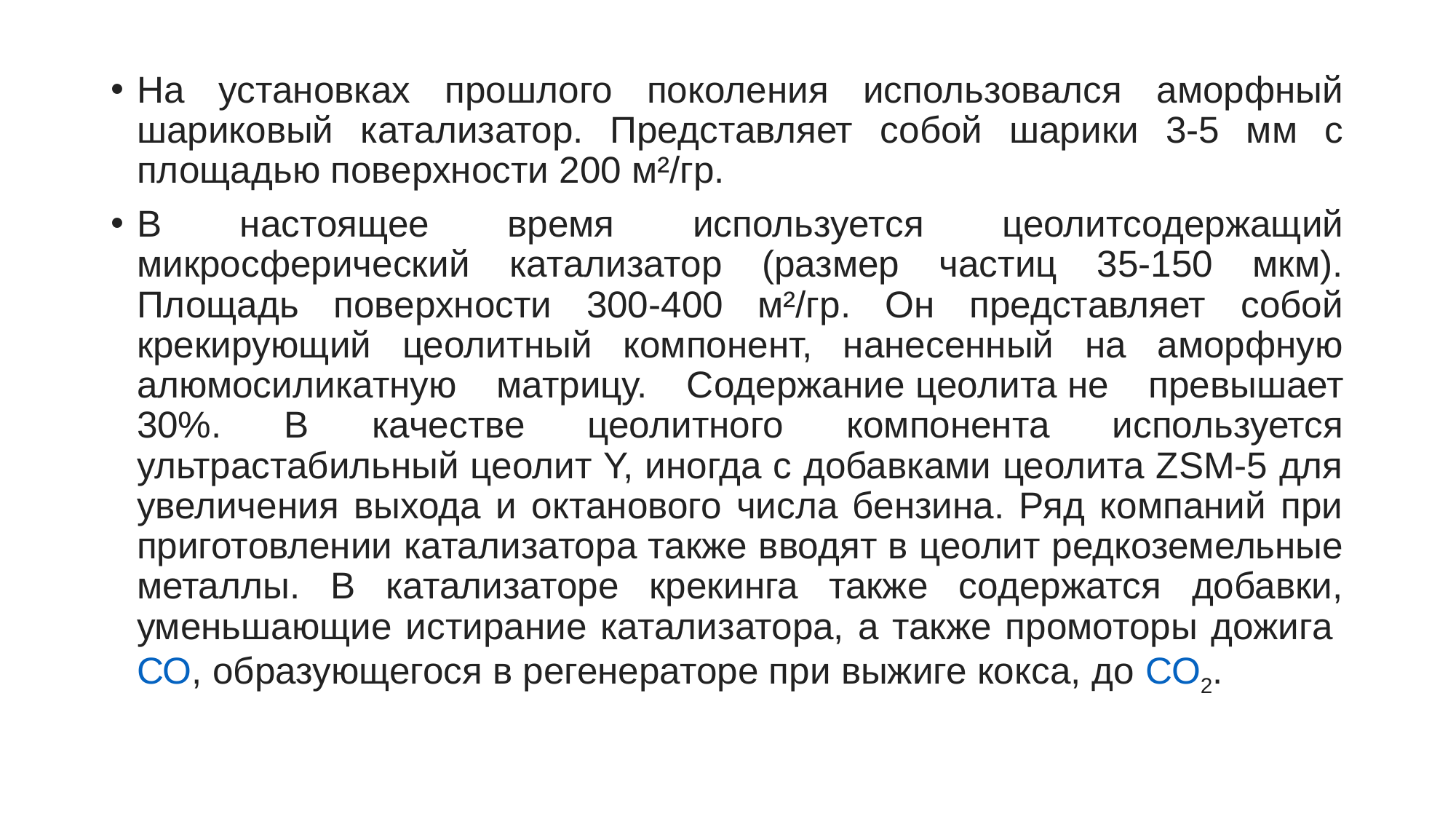

На установках прошлого поколения использовался аморфный шариковый катализатор. Представляет собой шарики 3-5 мм с площадью поверхности 200 м²/гр.
В настоящее время используется цеолитсодержащий микросферический катализатор (размер частиц 35-150 мкм). Площадь поверхности 300-400 м²/гр. Он представляет собой крекирующий цеолитный компонент, нанесенный на аморфную алюмосиликатную матрицу. Содержание цеолита не превышает 30%. В качестве цеолитного компонента используется ультрастабильный цеолит Y, иногда с добавками цеолита ZSM-5 для увеличения выхода и октанового числа бензина. Ряд компаний при приготовлении катализатора также вводят в цеолит редкоземельные металлы. В катализаторе крекинга также содержатся добавки, уменьшающие истирание катализатора, а также промоторы дожига СО, образующегося в регенераторе при выжиге кокса, до СО2.